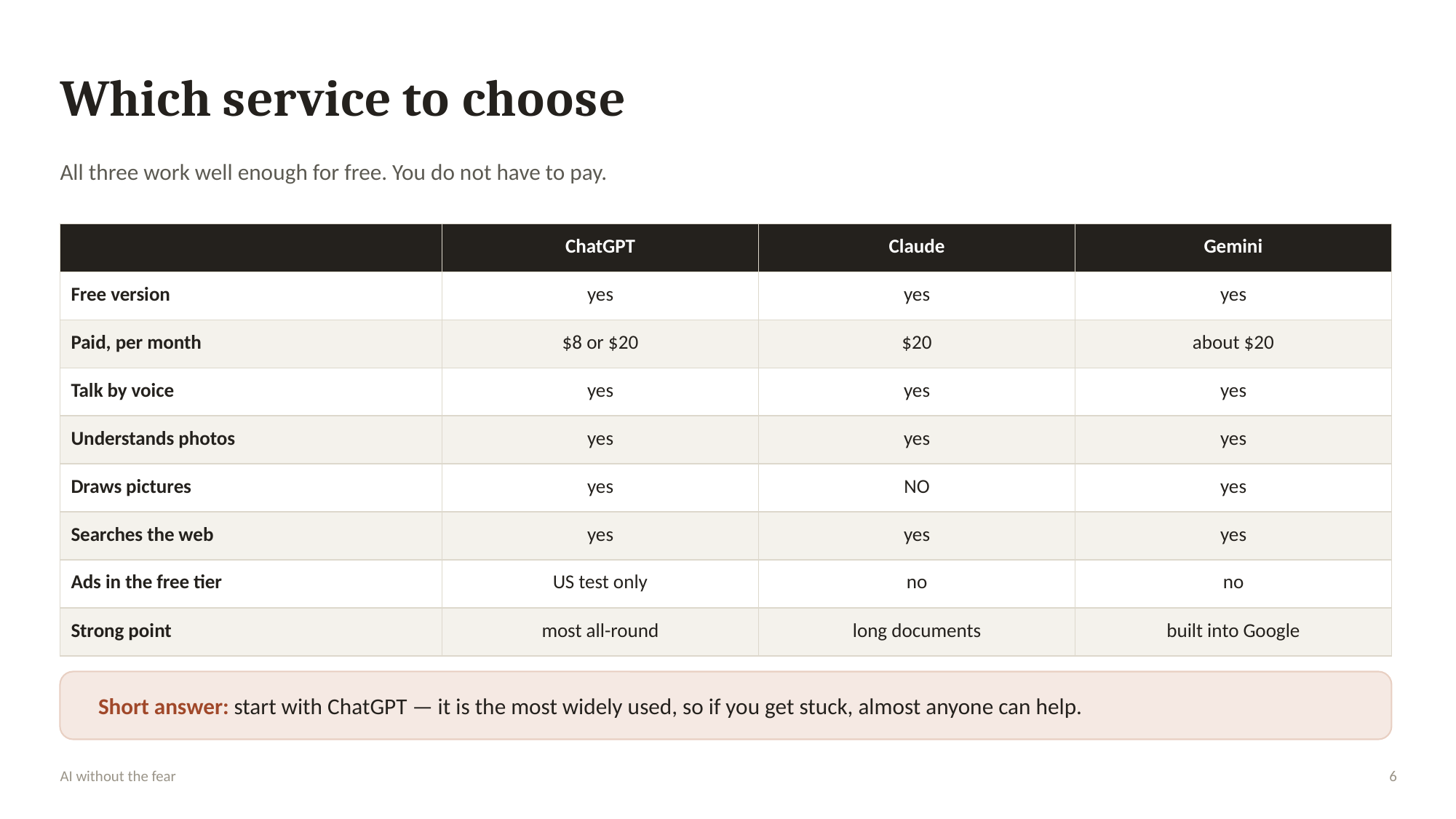

Which service to choose
All three work well enough for free. You do not have to pay.
|  | ChatGPT | Claude | Gemini |
| --- | --- | --- | --- |
| Free version | yes | yes | yes |
| Paid, per month | $8 or $20 | $20 | about $20 |
| Talk by voice | yes | yes | yes |
| Understands photos | yes | yes | yes |
| Draws pictures | yes | NO | yes |
| Searches the web | yes | yes | yes |
| Ads in the free tier | US test only | no | no |
| Strong point | most all-round | long documents | built into Google |

Short answer: start with ChatGPT — it is the most widely used, so if you get stuck, almost anyone can help.
AI without the fear
6